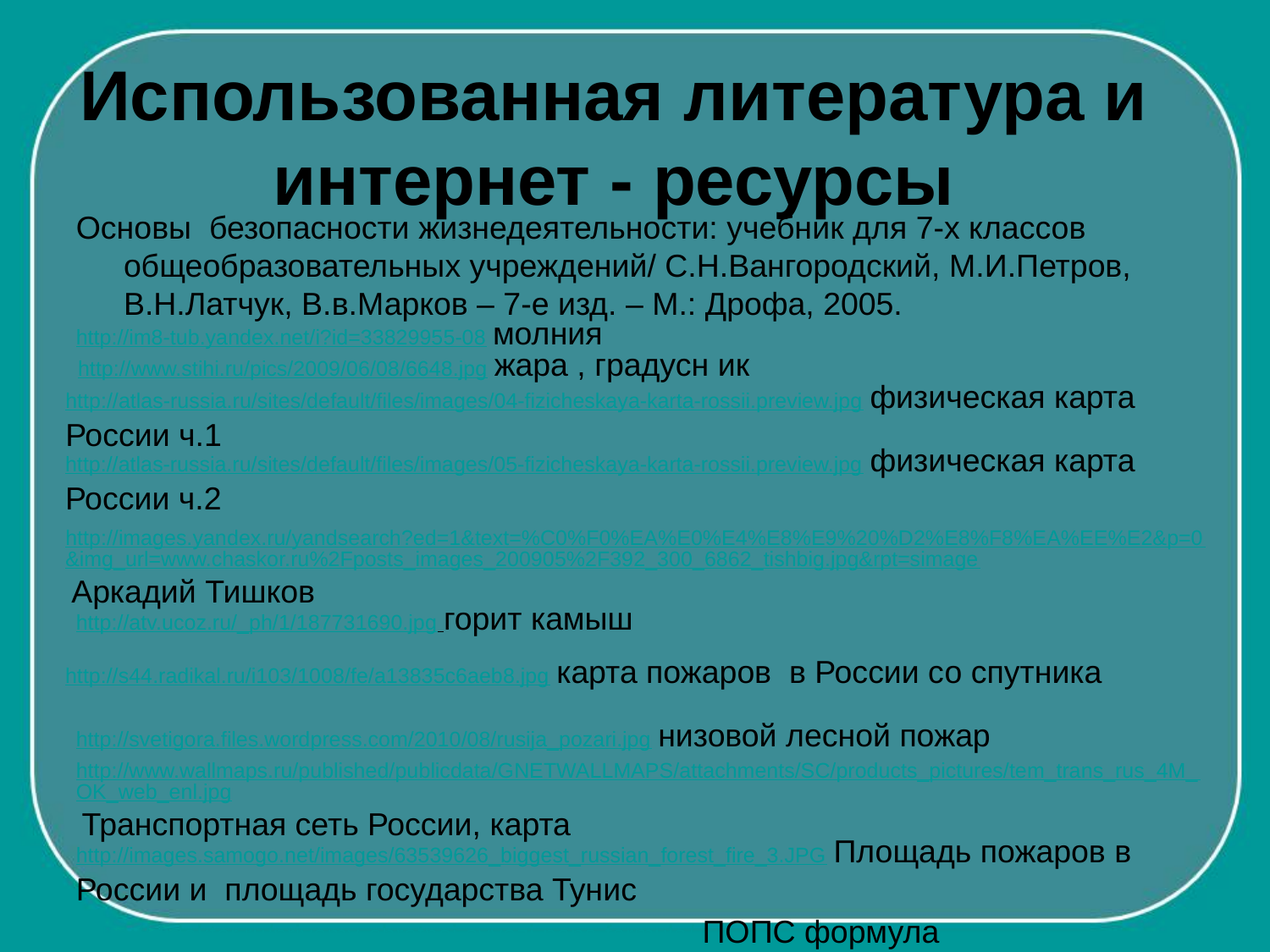

Использованная литература и интернет - ресурсы
Основы  безопасности жизнедеятельности: учебник для 7-х классов общеобразовательных учреждений/ С.Н.Вангородский, М.И.Петров, В.Н.Латчук, В.в.Марков – 7-е изд. – М.: Дрофа, 2005.
http://im8-tub.yandex.net/i?id=33829955-08 молния
http://www.stihi.ru/pics/2009/06/08/6648.jpg жара , градусн ик
http://atlas-russia.ru/sites/default/files/images/04-fizicheskaya-karta-rossii.preview.jpg физическая карта России ч.1
http://atlas-russia.ru/sites/default/files/images/05-fizicheskaya-karta-rossii.preview.jpg физическая карта России ч.2
http://images.yandex.ru/yandsearch?ed=1&text=%C0%F0%EA%E0%E4%E8%E9%20%D2%E8%F8%EA%EE%E2&p=0&img_url=www.chaskor.ru%2Fposts_images_200905%2F392_300_6862_tishbig.jpg&rpt=simage Аркадий Тишков
http://atv.ucoz.ru/_ph/1/187731690.jpg горит камыш
http://s44.radikal.ru/i103/1008/fe/a13835c6aeb8.jpg карта пожаров  в России со спутника
http://svetigora.files.wordpress.com/2010/08/rusija_pozari.jpg низовой лесной пожар
http://www.wallmaps.ru/published/publicdata/GNETWALLMAPS/attachments/SC/products_pictures/tem_trans_rus_4M_OK_web_enl.jpg Транспортная сеть России, карта
http://images.samogo.net/images/63539626_biggest_russian_forest_fire_3.JPG Площадь пожаров в России и  площадь государства Тунис
http://didaktor.ru/priyomy-obratnoj-svyazi-pops-formula/ ПОПС формула